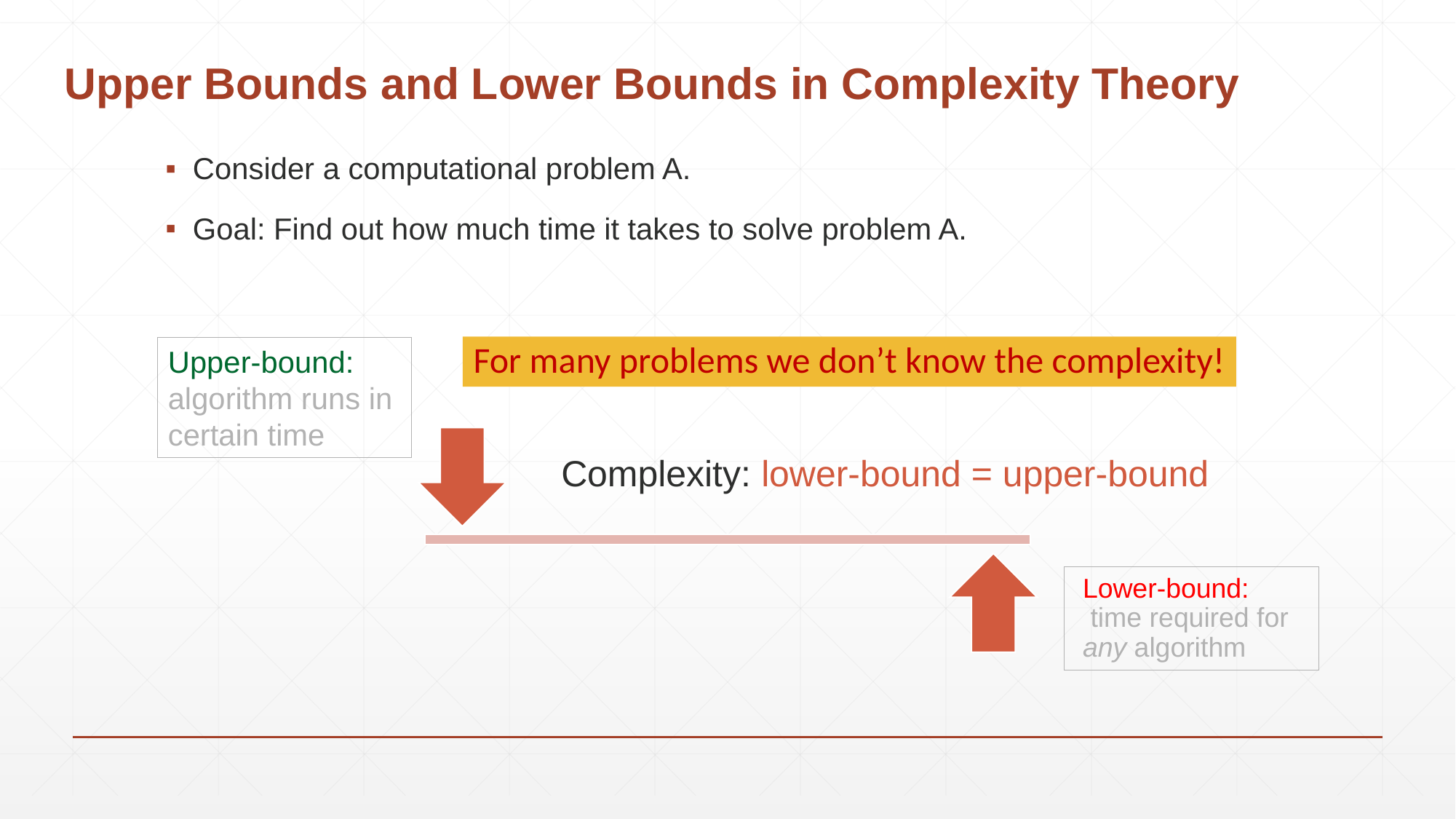

# Upper Bounds and Lower Bounds in Complexity Theory
Consider a computational problem A.
Goal: Find out how much time it takes to solve problem A.
For many problems we don’t know the complexity!
Upper-bound:
algorithm runs in
certain time

Complexity: lower-bound = upper-bound

Lower-bound:
 time required for any algorithm